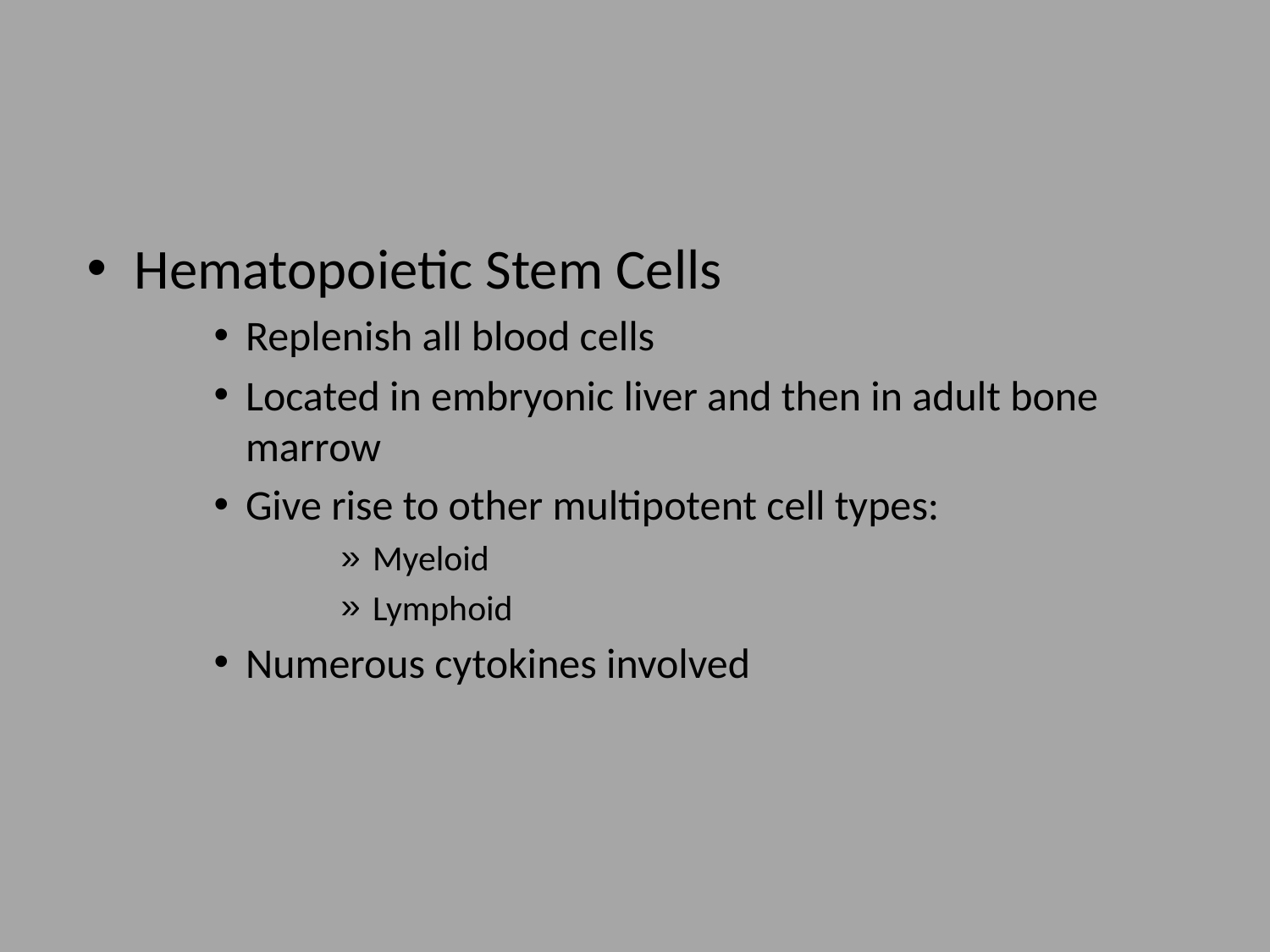

#
Hematopoietic Stem Cells
Replenish all blood cells
Located in embryonic liver and then in adult bone marrow
Give rise to other multipotent cell types:
Myeloid
Lymphoid
Numerous cytokines involved